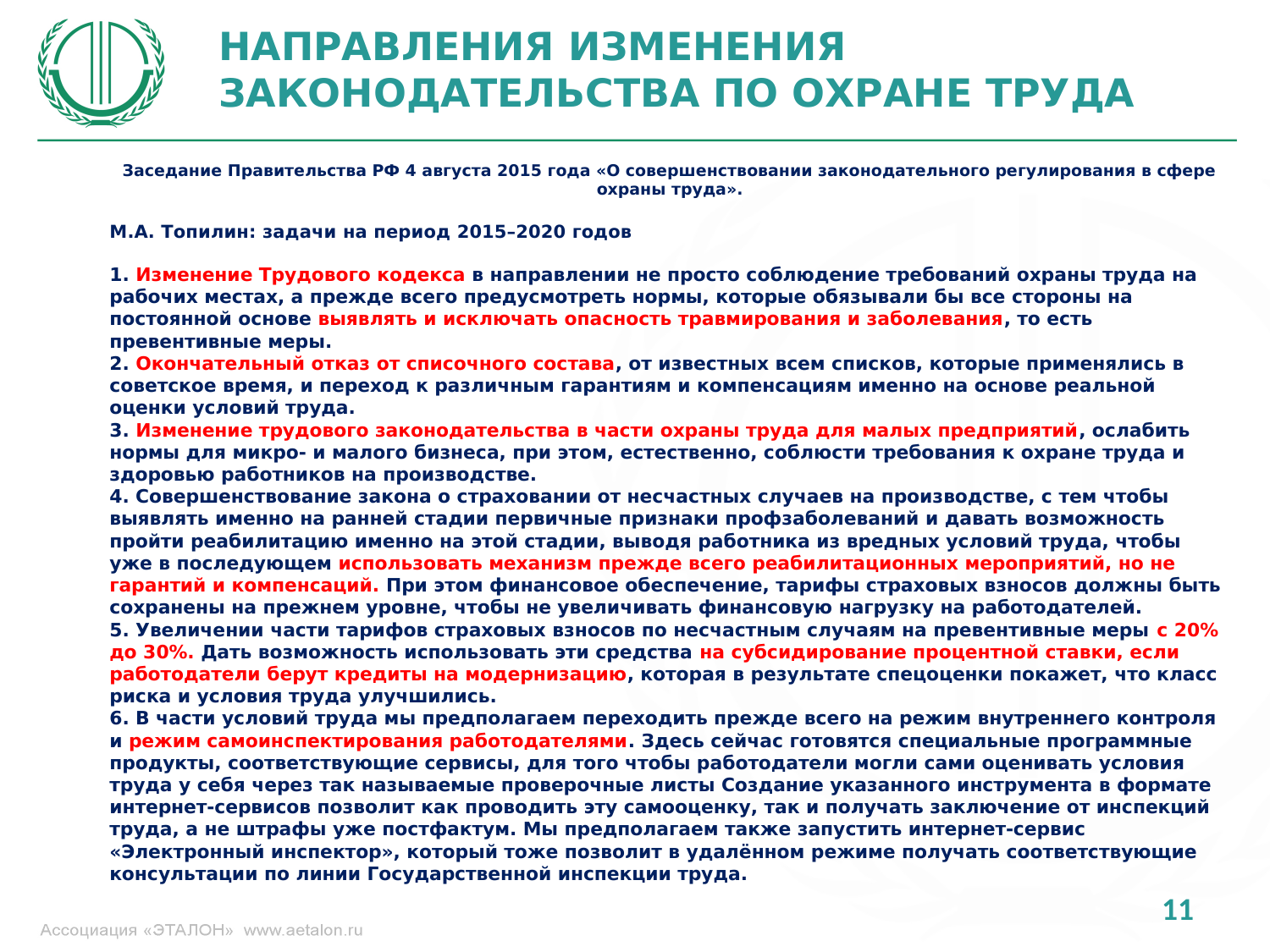

НАПРАВЛЕНИЯ ИЗМЕНЕНИЯ ЗАКОНОДАТЕЛЬСТВА ПО ОХРАНЕ ТРУДА
Заседание Правительства РФ 4 августа 2015 года «О совершенствовании законодательного регулирования в сфере охраны труда».

М.А. Топилин: задачи на период 2015–2020 годов

1. Изменение Трудового кодекса в направлении не просто соблюдение требований охраны труда на рабочих местах, а прежде всего предусмотреть нормы, которые обязывали бы все стороны на постоянной основе выявлять и исключать опасность травмирования и заболевания, то есть превентивные меры.
2. Окончательный отказ от списочного состава, от известных всем списков, которые применялись в советское время, и переход к различным гарантиям и компенсациям именно на основе реальной оценки условий труда.
3. Изменение трудового законодательства в части охраны труда для малых предприятий, ослабить нормы для микро- и малого бизнеса, при этом, естественно, соблюсти требования к охране труда и здоровью работников на производстве.
4. Совершенствование закона о страховании от несчастных случаев на производстве, с тем чтобы выявлять именно на ранней стадии первичные признаки профзаболеваний и давать возможность пройти реабилитацию именно на этой стадии, выводя работника из вредных условий труда, чтобы уже в последующем использовать механизм прежде всего реабилитационных мероприятий, но не гарантий и компенсаций. При этом финансовое обеспечение, тарифы страховых взносов должны быть сохранены на прежнем уровне, чтобы не увеличивать финансовую нагрузку на работодателей.
5. Увеличении части тарифов страховых взносов по несчастным случаям на превентивные меры с 20% до 30%. Дать возможность использовать эти средства на субсидирование процентной ставки, если работодатели берут кредиты на модернизацию, которая в результате спецоценки покажет, что класс риска и условия труда улучшились.
6. В части условий труда мы предполагаем переходить прежде всего на режим внутреннего контроля и режим самоинспектирования работодателями. Здесь сейчас готовятся специальные программные продукты, соответствующие сервисы, для того чтобы работодатели могли сами оценивать условия труда у себя через так называемые проверочные листы Создание указанного инструмента в формате интернет-сервисов позволит как проводить эту самооценку, так и получать заключение от инспекций труда, а не штрафы уже постфактум. Мы предполагаем также запустить интернет-сервис «Электронный инспектор», который тоже позволит в удалённом режиме получать соответствующие консультации по линии Государственной инспекции труда.
11